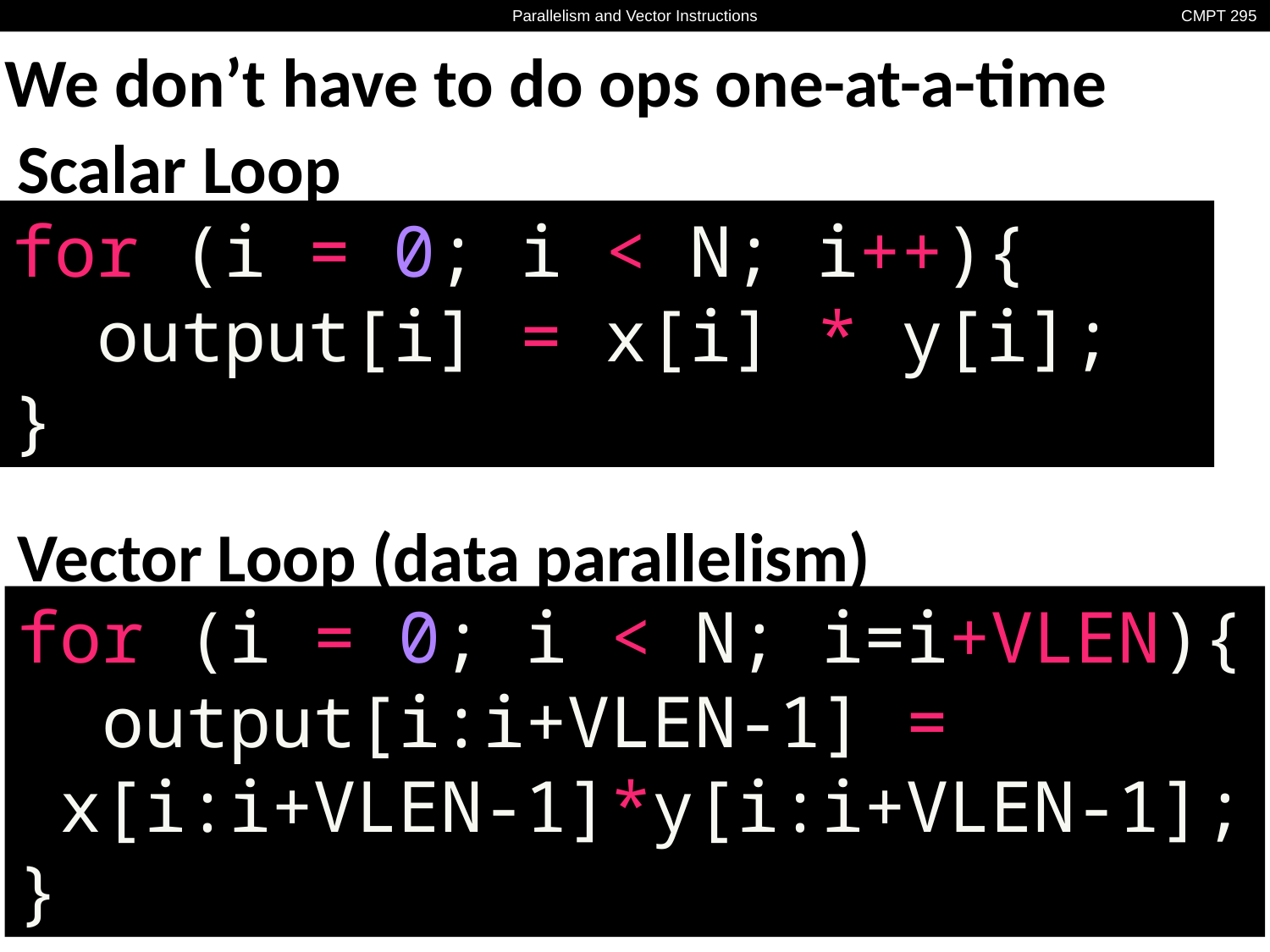

We don’t have to do ops one-at-a-time
# Scalar Loop
for (i = 0; i < N; i++){
  output[i] = x[i] * y[i];
}
Vector Loop (data parallelism)
for (i = 0; i < N; i=i+VLEN){
  output[i:i+VLEN-1] =
 x[i:i+VLEN-1]*y[i:i+VLEN-1];
}